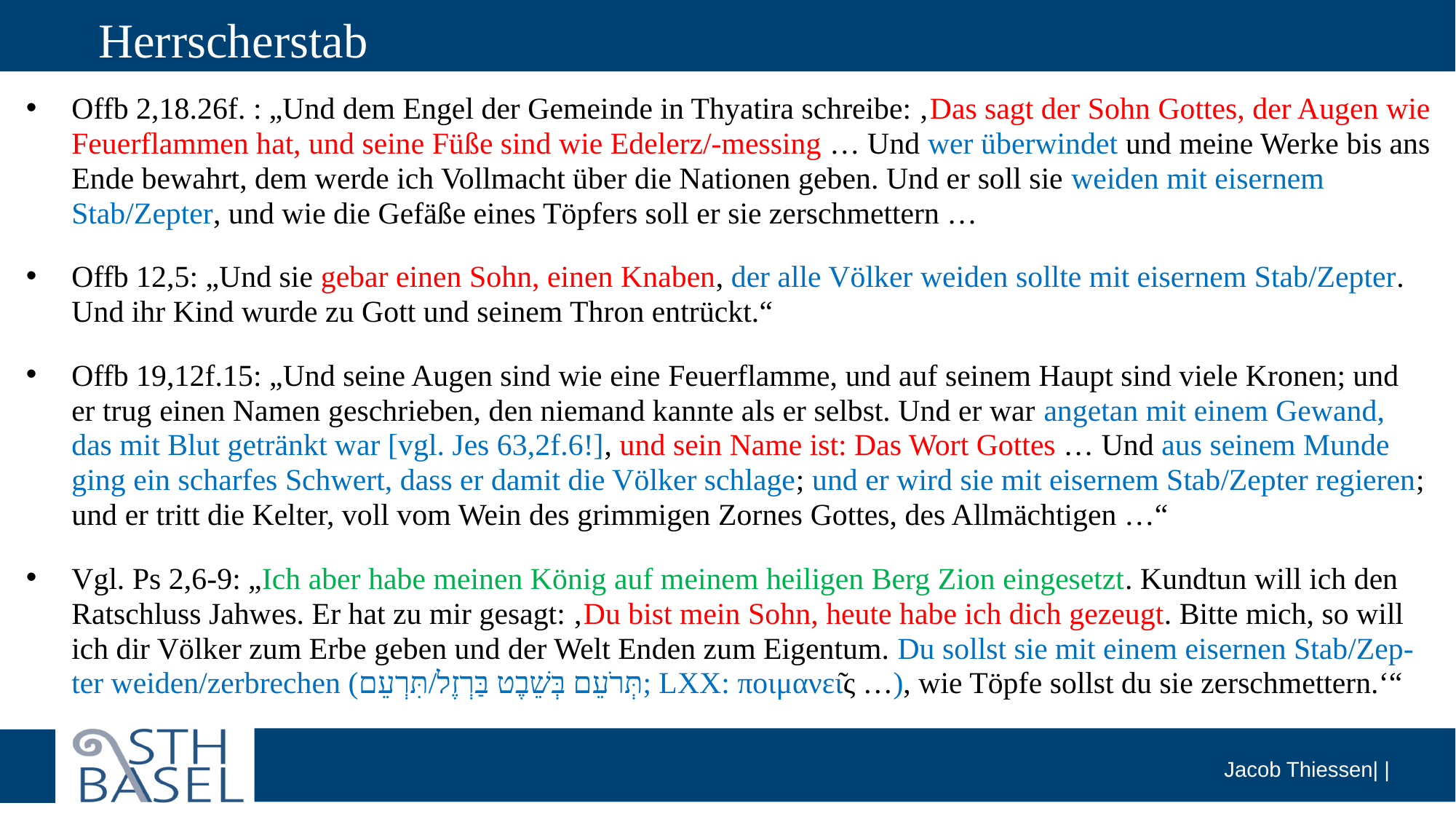

# Herrscherstab
Offb 2,18.26f. : „Und dem Engel der Gemeinde in Thyatira schreibe: ‚Das sagt der Sohn Gottes, der Augen wie Feuerflammen hat, und seine Füße sind wie Edelerz/-messing … Und wer überwindet und meine Werke bis ans Ende bewahrt, dem werde ich Vollmacht über die Nationen geben. Und er soll sie weiden mit eisernem Stab/Zepter, und wie die Gefäße eines Töpfers soll er sie zerschmettern …
Offb 12,5: „Und sie gebar einen Sohn, einen Knaben, der alle Völker weiden sollte mit eisernem Stab/Zepter. Und ihr Kind wurde zu Gott und seinem Thron entrückt.“
Offb 19,12f.15: „Und seine Augen sind wie eine Feuerflamme, und auf seinem Haupt sind viele Kronen; und er trug einen Namen geschrieben, den niemand kannte als er selbst. Und er war angetan mit einem Gewand, das mit Blut getränkt war [vgl. Jes 63,2f.6!], und sein Name ist: Das Wort Gottes … Und aus seinem Munde ging ein scharfes Schwert, dass er damit die Völker schlage; und er wird sie mit eisernem Stab/Zepter regieren; und er tritt die Kelter, voll vom Wein des grimmigen Zornes Gottes, des Allmächtigen …“
Vgl. Ps 2,6-9: „Ich aber habe meinen König auf meinem heiligen Berg Zion eingesetzt. Kundtun will ich den Ratschluss Jahwes. Er hat zu mir gesagt: ‚Du bist mein Sohn, heute habe ich dich gezeugt. Bitte mich, so will ich dir Völker zum Erbe geben und der Welt Enden zum Eigentum. Du sollst sie mit einem eisernen Stab/Zep-ter weiden/zerbrechen (תְּרֹעֵם בְּשֵׁבֶט בַּרְזֶל/תִּרְעֵם; LXX: ποιμανεῖς …), wie Töpfe sollst du sie zerschmettern.‘“